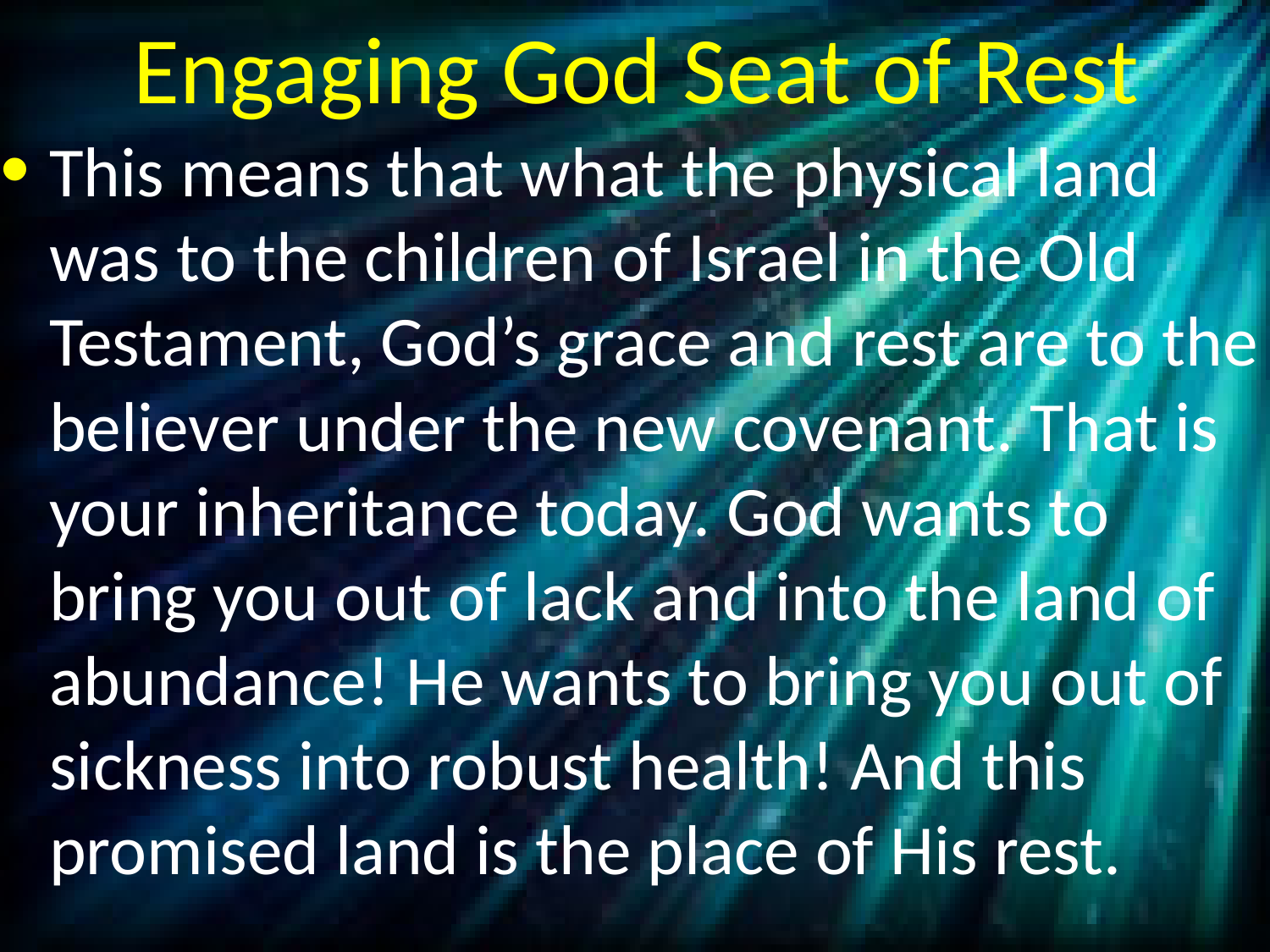

# Engaging God Seat of Rest
This means that what the physical land was to the children of Israel in the Old Testament, God’s grace and rest are to the believer under the new covenant. That is your inheritance today. God wants to bring you out of lack and into the land of abundance! He wants to bring you out of sickness into robust health! And this promised land is the place of His rest.